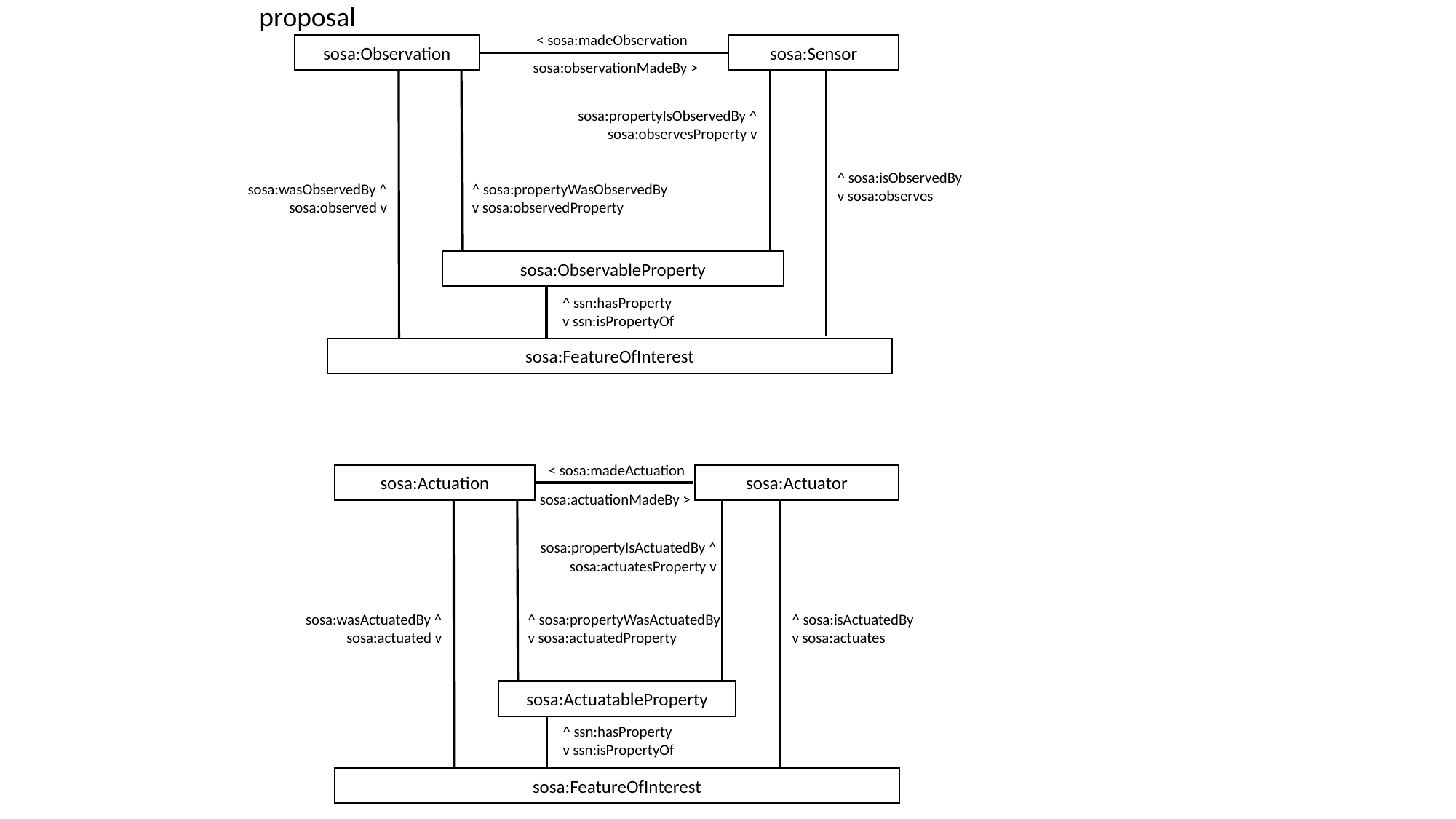

proposal
< sosa:madeObservation
sosa:Sensor
sosa:Observation
sosa:propertyIsObservedBy ^
sosa:observesProperty v
sosa:wasObservedBy ^
sosa:observed v
^ sosa:propertyWasObservedBy
v sosa:observedProperty
sosa:ObservableProperty
sosa:FeatureOfInterest
^ ssn:hasProperty
v ssn:isPropertyOf
sosa:observationMadeBy >
^ sosa:isObservedBy
v sosa:observes
< sosa:madeActuation
sosa:Actuator
sosa:Actuation
sosa:wasActuatedBy ^
sosa:actuated v
^ sosa:propertyWasActuatedBy
v sosa:actuatedProperty
sosa:ActuatableProperty
sosa:FeatureOfInterest
sosa:actuationMadeBy >
sosa:propertyIsActuatedBy ^
sosa:actuatesProperty v
^ sosa:isActuatedBy
v sosa:actuates
^ ssn:hasProperty
v ssn:isPropertyOf